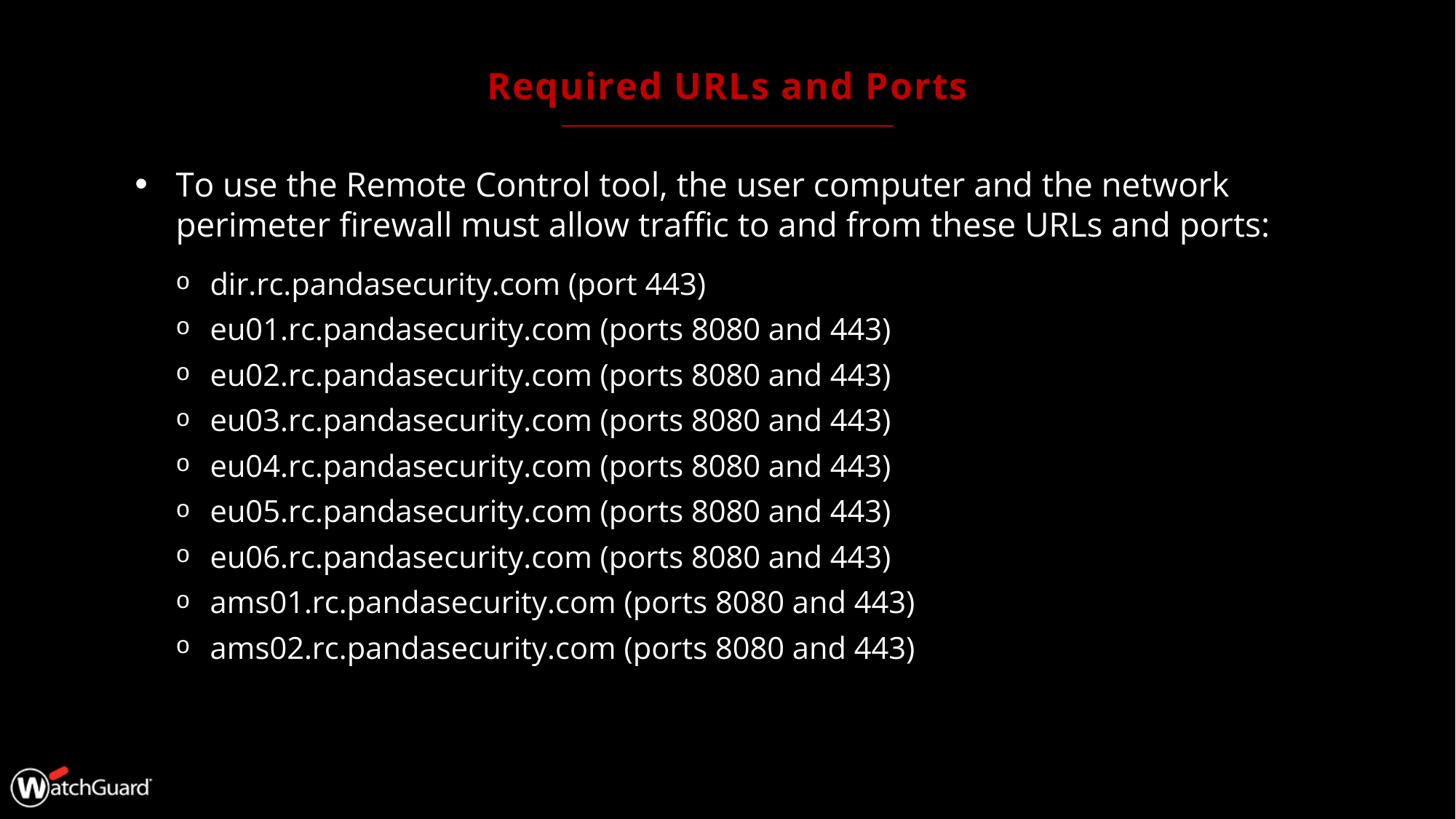

# Required URLs and Ports
To use the Remote Control tool, the user computer and the network perimeter firewall must allow traffic to and from these URLs and ports:
dir.rc.pandasecurity.com (port 443)
eu01.rc.pandasecurity.com (ports 8080 and 443)
eu02.rc.pandasecurity.com (ports 8080 and 443)
eu03.rc.pandasecurity.com (ports 8080 and 443)
eu04.rc.pandasecurity.com (ports 8080 and 443)
eu05.rc.pandasecurity.com (ports 8080 and 443)
eu06.rc.pandasecurity.com (ports 8080 and 443)
ams01.rc.pandasecurity.com (ports 8080 and 443)
ams02.rc.pandasecurity.com (ports 8080 and 443)